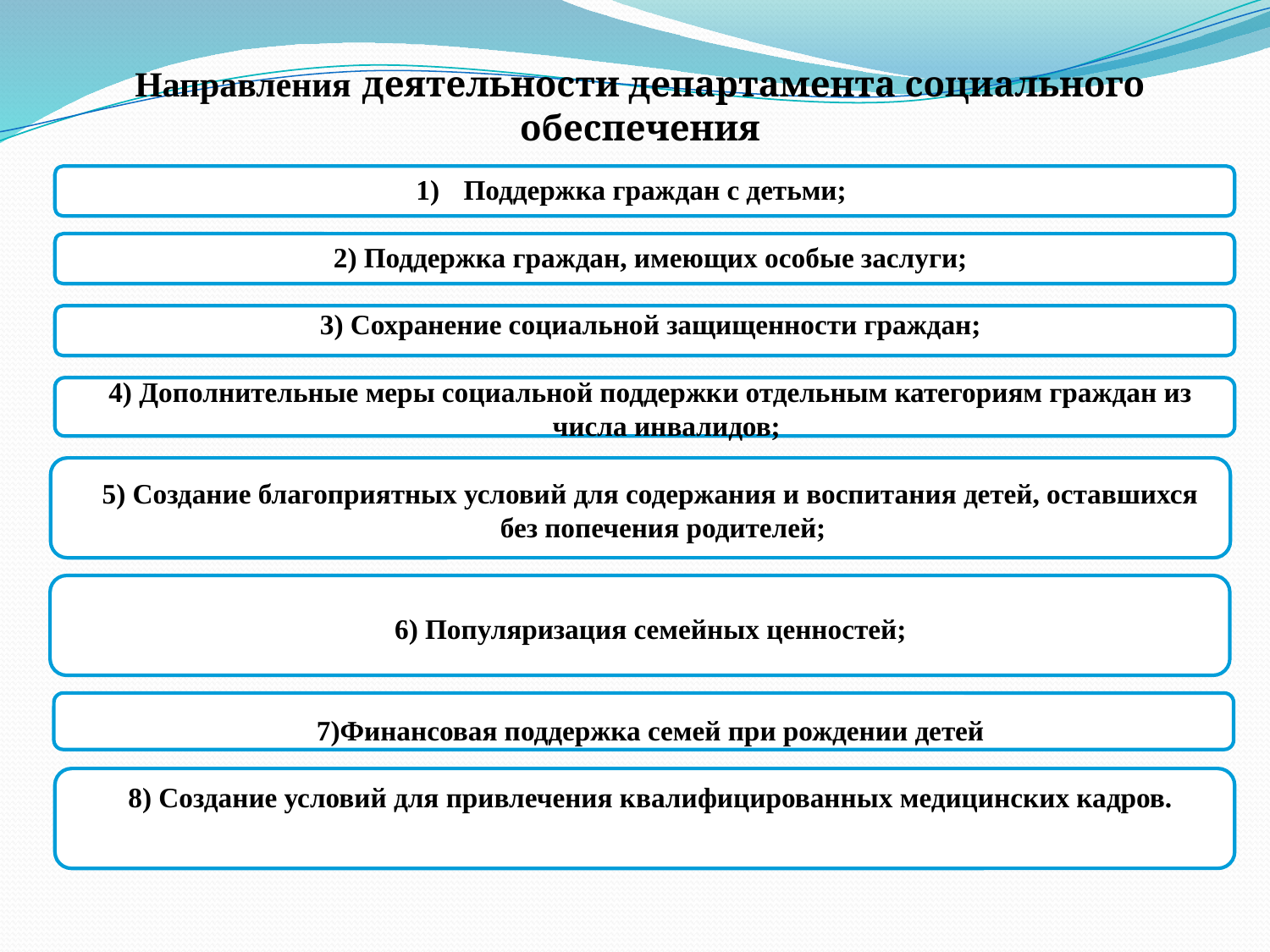

Направления деятельности департамента социального обеспечения

Поддержка граждан с детьми;

2) Поддержка граждан, имеющих особые заслуги;

3) Сохранение социальной защищенности граждан;

4) Дополнительные меры социальной поддержки отдельным категориям граждан из числа инвалидов;

5) Создание благоприятных условий для содержания и воспитания детей, оставшихся без попечения родителей;

6) Популяризация семейных ценностей;

7)Финансовая поддержка семей при рождении детей

8) Создание условий для привлечения квалифицированных медицинских кадров.